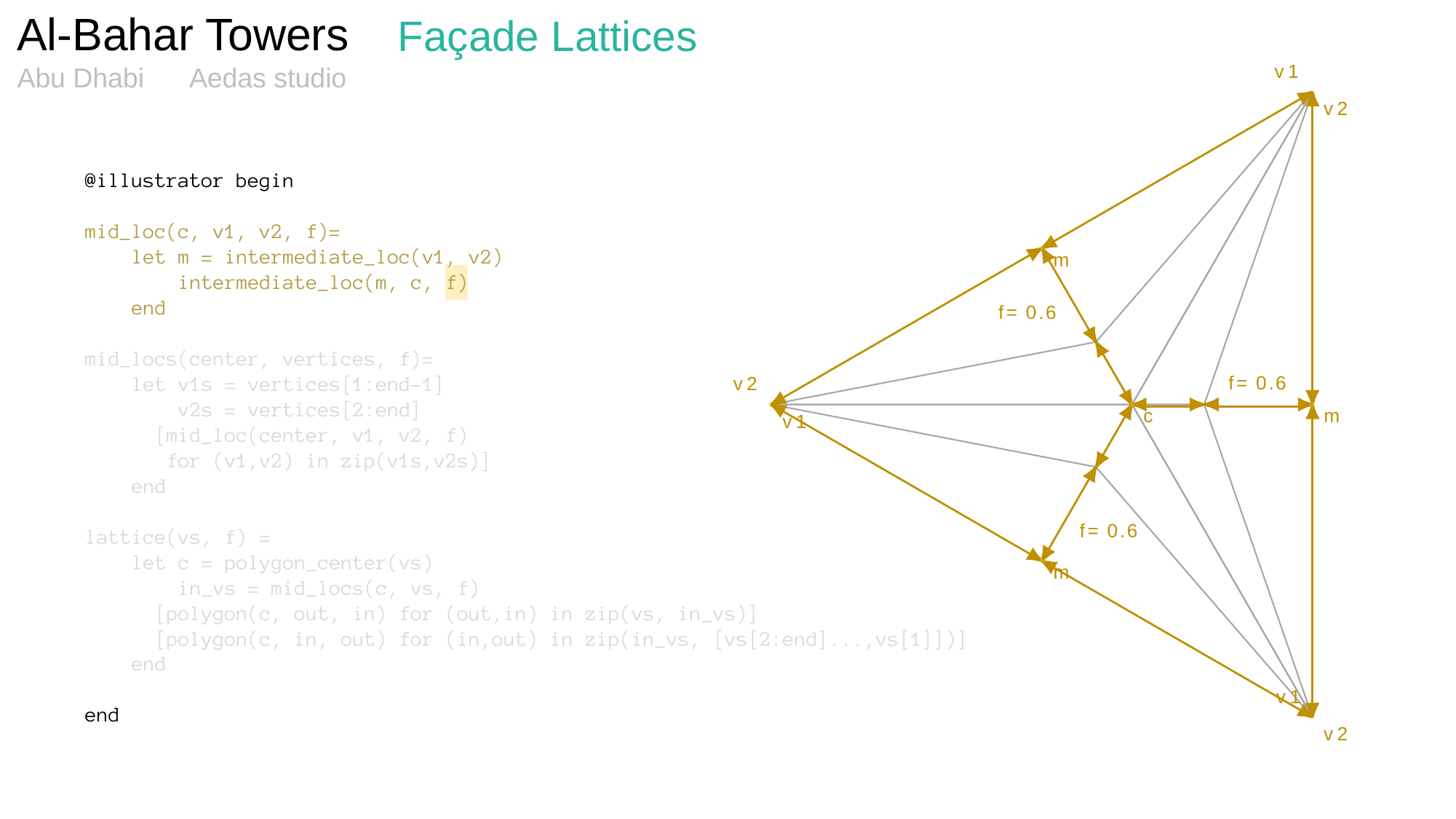

Al-Bahar Towers
Façade Lattices
Abu Dhabi
Aedas studio
v
1

v
2

v
1
v
2

@illustrator begin

mid_loc(c, v1, v2, f)=
    let m = intermediate_loc(v1, v2)
        intermediate_loc(m, c, f)
    end

mid_locs(center, vertices, f)=
    let v1s = vertices[1:end-1]
        v2s = vertices[2:end]
      [mid_loc(center, v1, v2, f)
       for (v1,v2) in zip(v1s,v2s)]
    end

lattice(vs, f) =
    let c = polygon_center(vs)
        in_vs = mid_locs(c, vs, f)
      [polygon(c, out, in) for (out,in) in zip(vs, in_vs)]
      [polygon(c, in, out) for (in,out) in zip(in_vs, [vs[2:end]...,vs[1]])]
    end

end
m

f
=
0
.
6

f
=
0
.
6
v
2
c
m

f
=
0
.
6
m

v
1